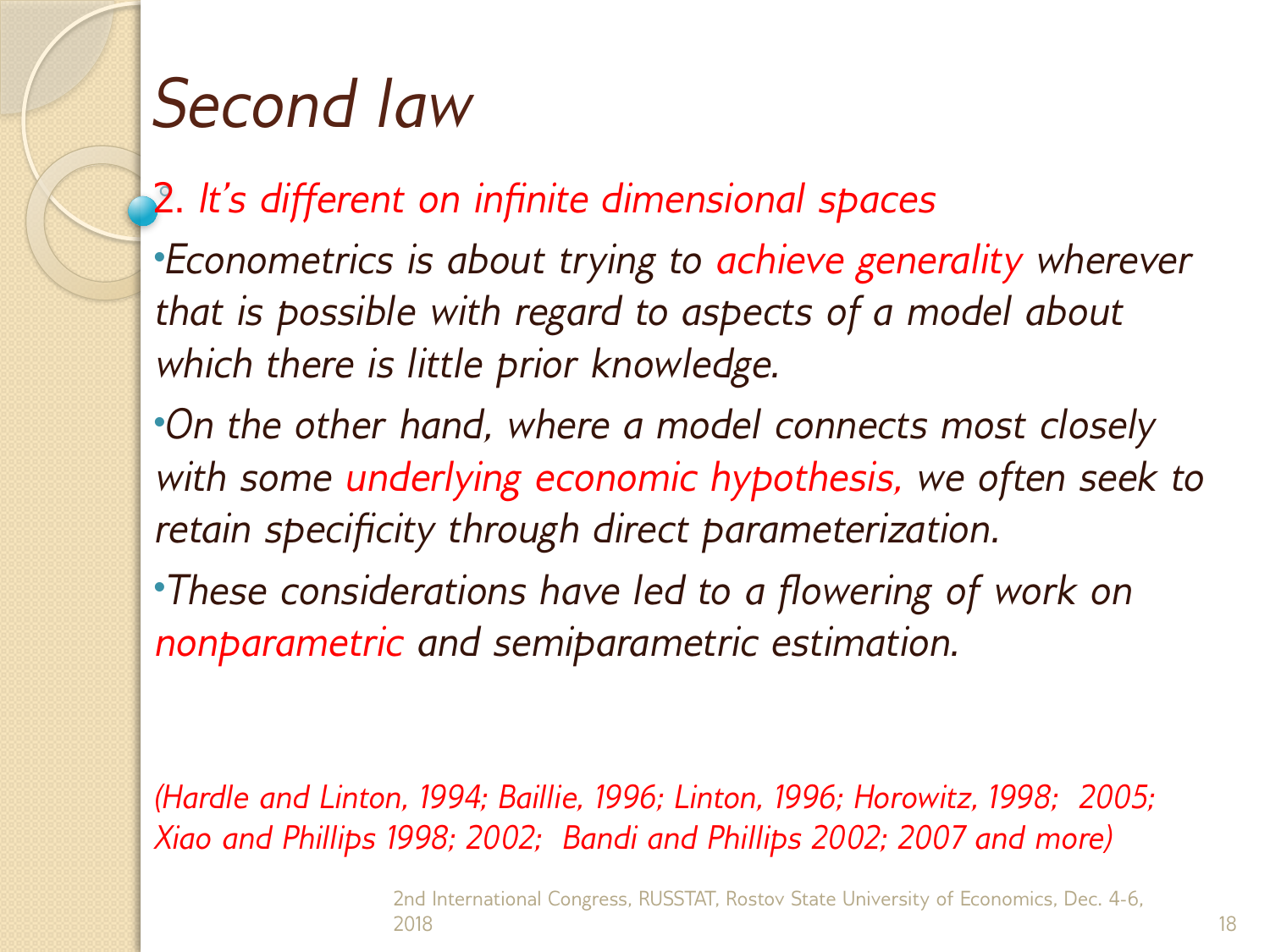

# Second law
2. It’s different on infinite dimensional spaces
Econometrics is about trying to achieve generality wherever that is possible with regard to aspects of a model about which there is little prior knowledge.
On the other hand, where a model connects most closely with some underlying economic hypothesis, we often seek to retain specificity through direct parameterization.
These considerations have led to a flowering of work on nonparametric and semiparametric estimation.

(Hardle and Linton, 1994; Baillie, 1996; Linton, 1996; Horowitz, 1998;  2005; Xiao and Phillips 1998; 2002;  Bandi and Phillips 2002; 2007 and more)
2nd International Congress, RUSSTAT, Rostov State University of Economics, Dec. 4-6, 2018
18